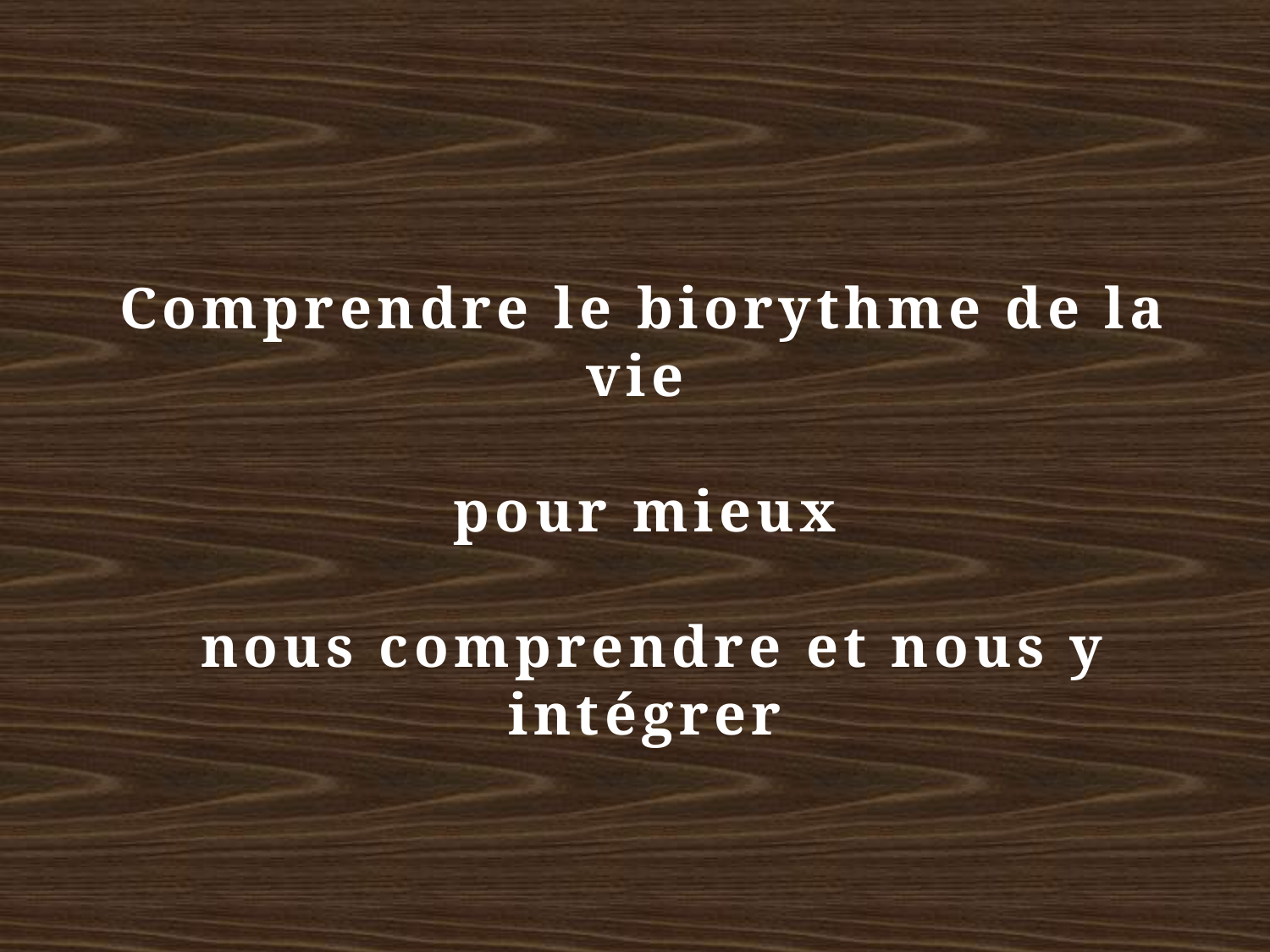

Comprendre le biorythme de la vie

pour mieux

 nous comprendre et nous y intégrer